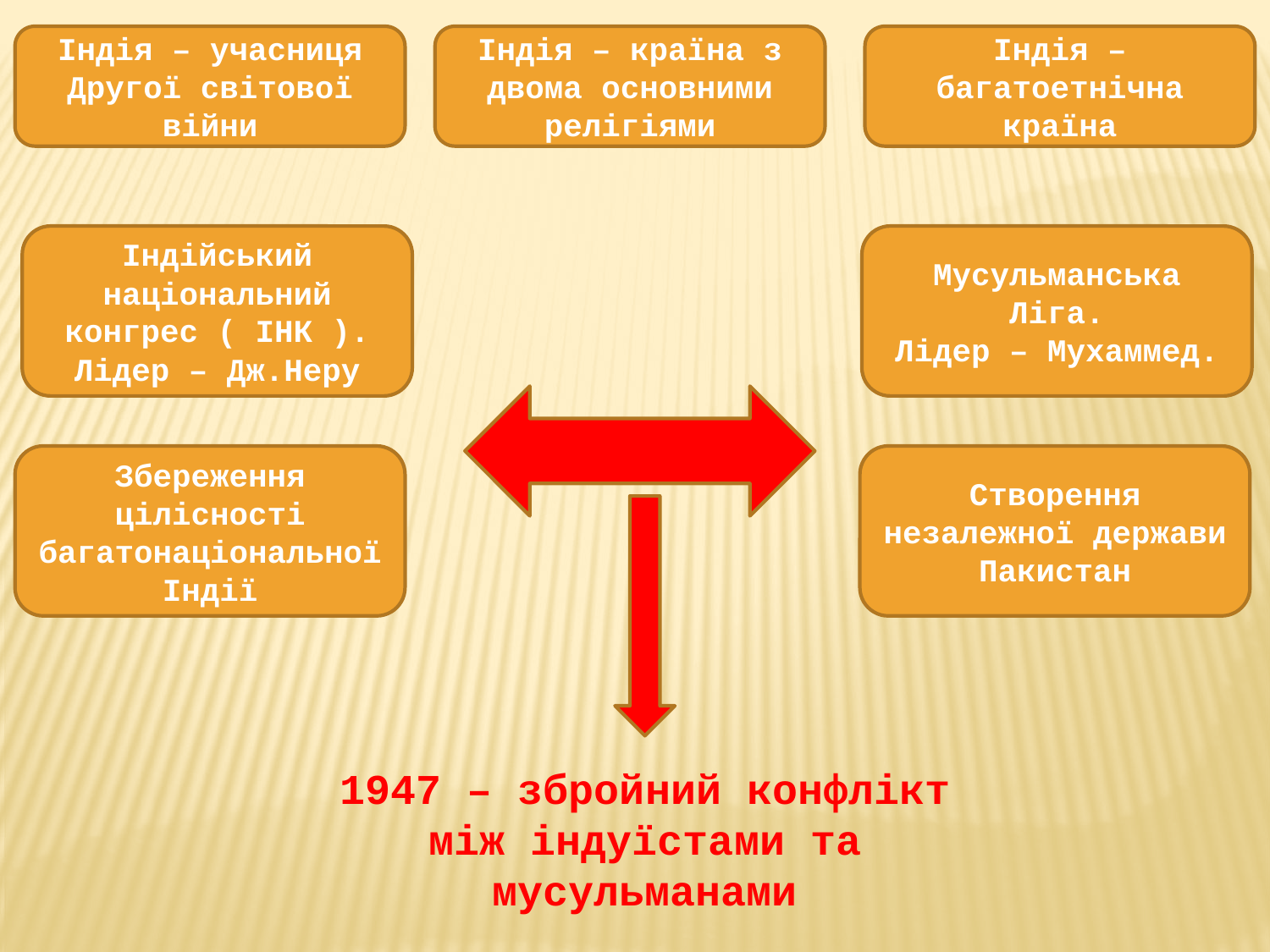

Індія – учасниця
Другої світової війни
Індія – країна з двома основними релігіями
Індія – багатоетнічна країна
Індійський національний конгрес ( ІНК ).
Лідер – Дж.Неру
Мусульманська Ліга.
Лідер – Мухаммед.

Збереження цілісності багатонаціональної Індії
Створення незалежної держави Пакистан

1947 – збройний конфлікт між індуїстами та мусульманами